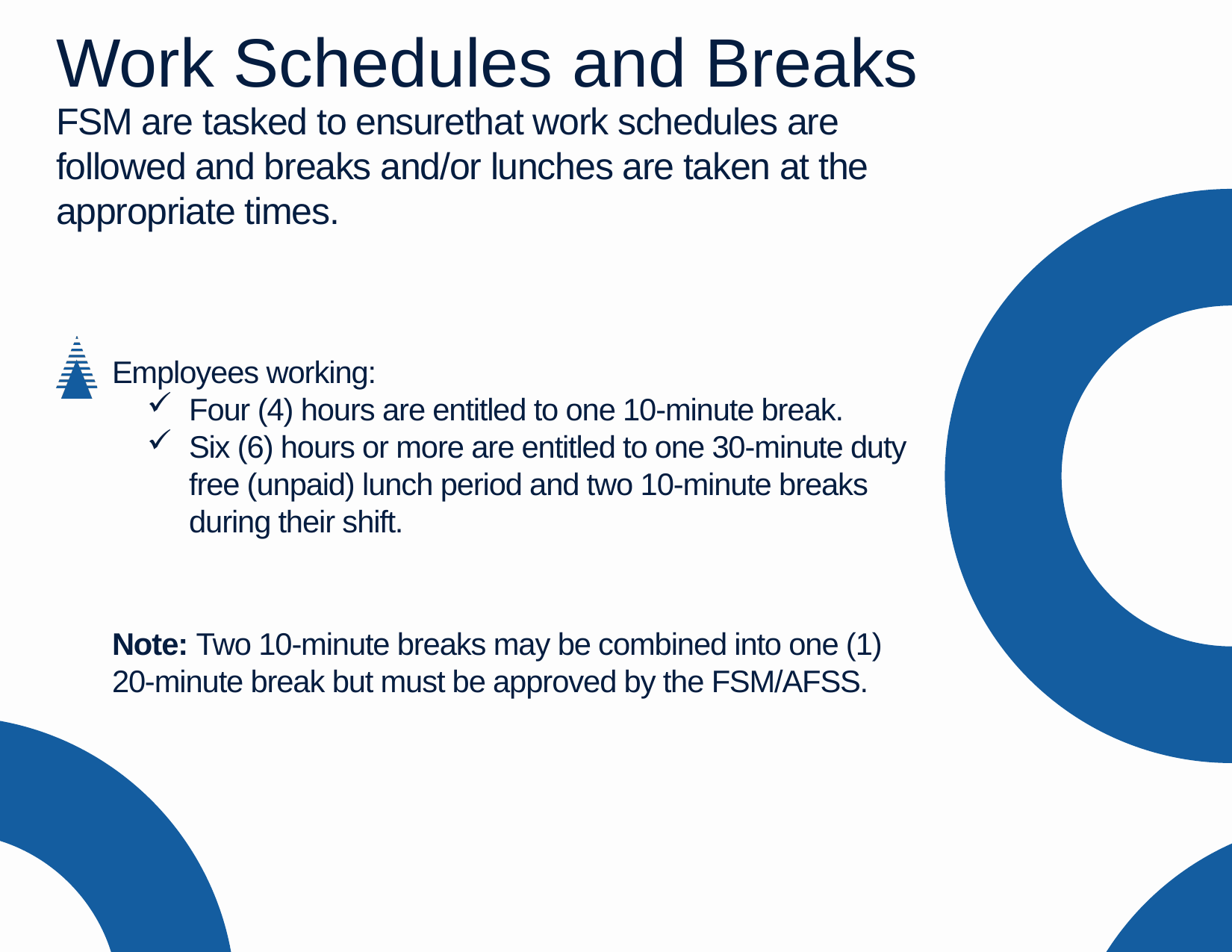

Work Schedules and Breaks
FSM are tasked to ensurethat work schedules are followed and breaks and/or lunches are taken at the appropriate times.

Employees working:
Four (4) hours are entitled to one 10-minute break.
Six (6) hours or more are entitled to one 30-minute duty free (unpaid) lunch period and two 10-minute breaks during their shift.
Note: Two 10-minute breaks may be combined into one (1) 20-minute break but must be approved by the FSM/AFSS.